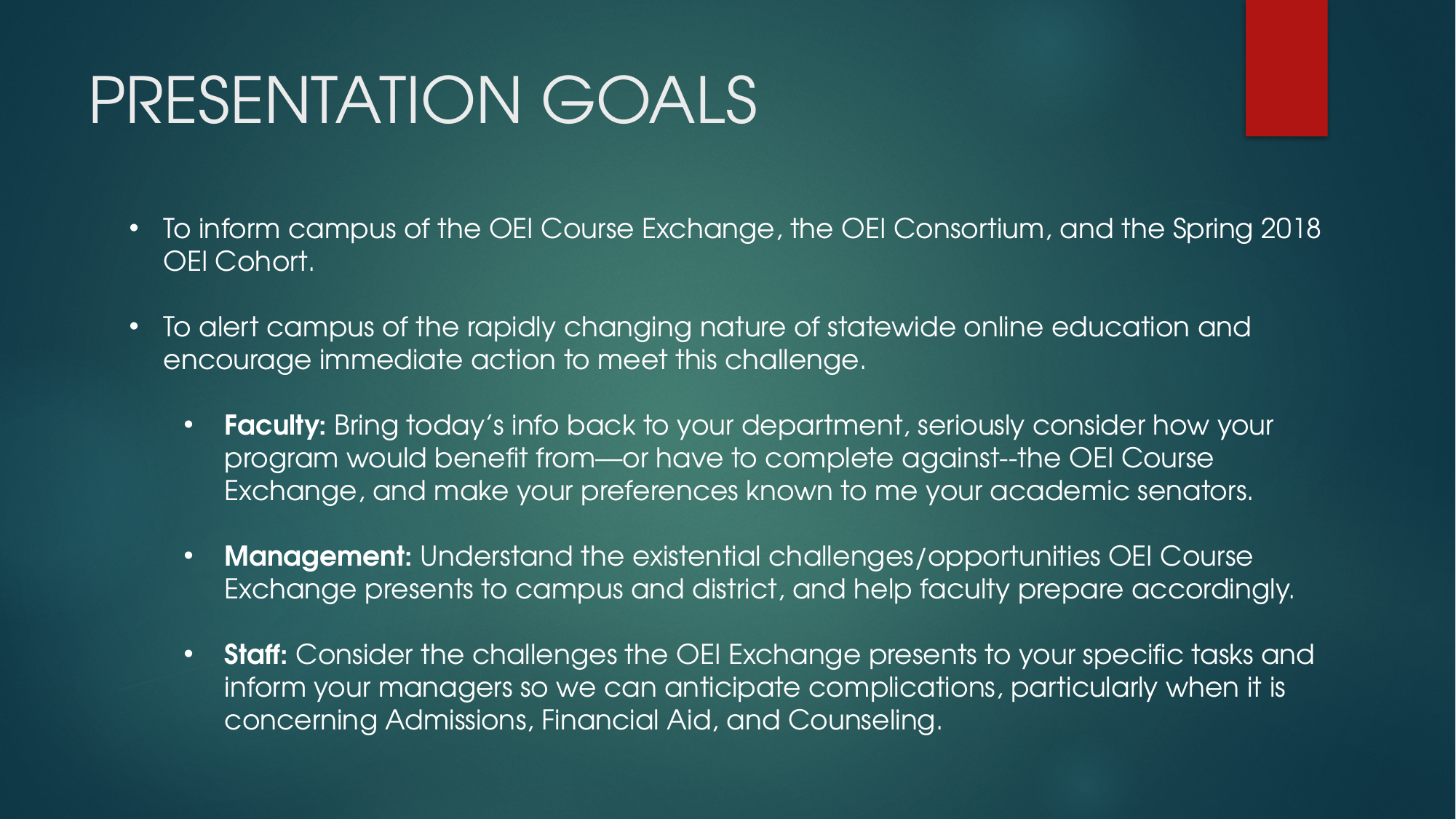

# PRESENTATION GOALS

To inform campus of the OEI Course Exchange, the OEI Consortium, and the Spring 2018 OEI Cohort.

To alert campus of the rapidly changing nature of statewide online education and encourage immediate action to meet this challenge.

Faculty: Bring today’s info back to your department, seriously consider how your program would benefit from—or have to complete against--the OEI Course Exchange, and make your preferences known to me your academic senators.

Management: Understand the existential challenges/opportunities OEI Course Exchange presents to campus and district, and help faculty prepare accordingly.

Staff: Consider the challenges the OEI Exchange presents to your specific tasks and inform your managers so we can anticipate complications, particularly when it is concerning Admissions, Financial Aid, and Counseling.